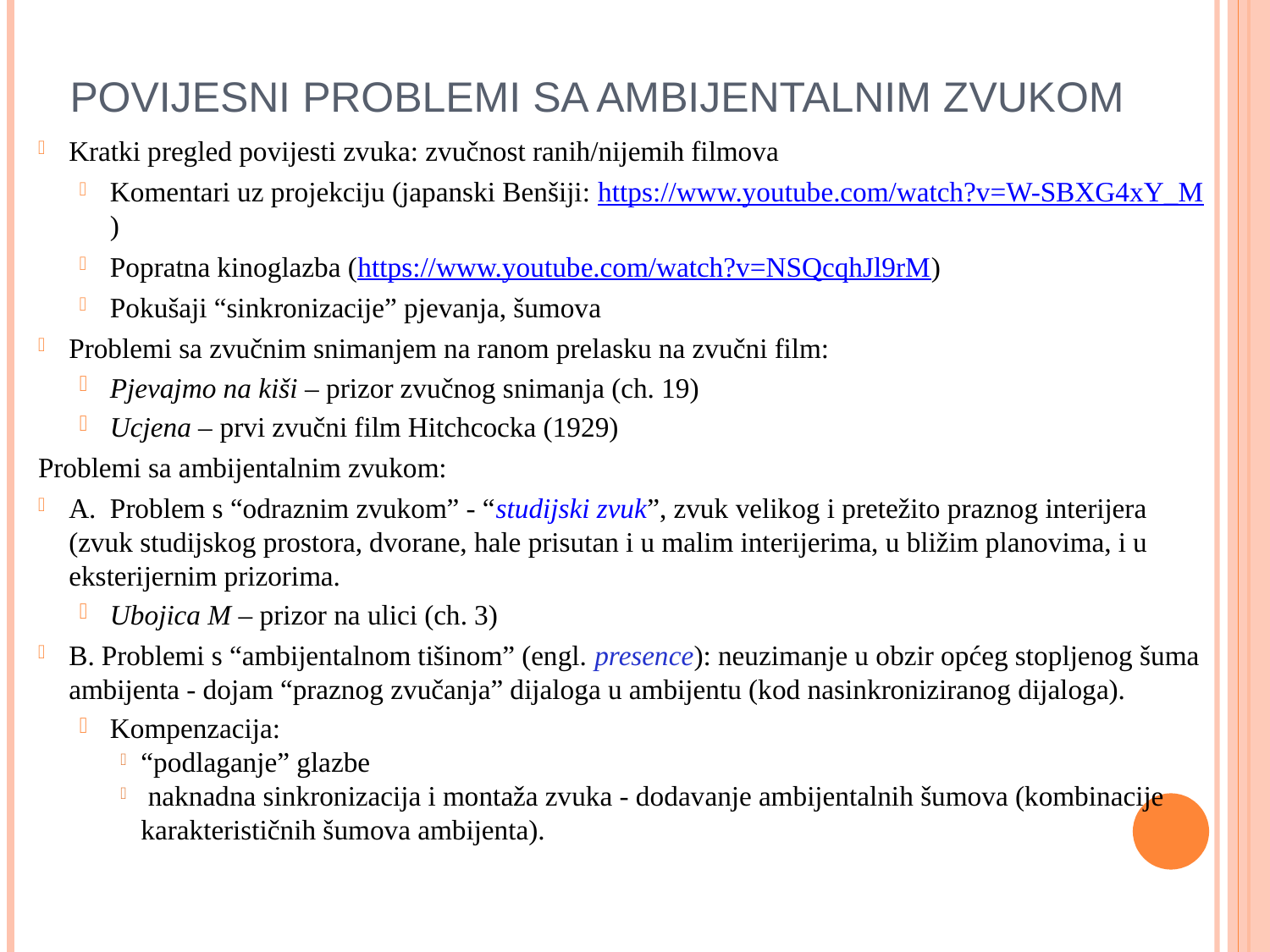

POVIJESNI PROBLEMI SA AMBIJENTALNIM ZVUKOM
Kratki pregled povijesti zvuka: zvučnost ranih/nijemih filmova
Komentari uz projekciju (japanski Benšiji: https://www.youtube.com/watch?v=W-SBXG4xY_M)
Popratna kinoglazba (https://www.youtube.com/watch?v=NSQcqhJl9rM)
Pokušaji “sinkronizacije” pjevanja, šumova
Problemi sa zvučnim snimanjem na ranom prelasku na zvučni film:
Pjevajmo na kiši – prizor zvučnog snimanja (ch. 19)
Ucjena – prvi zvučni film Hitchcocka (1929)
Problemi sa ambijentalnim zvukom:
A.  Problem s “odraznim zvukom” - “studijski zvuk”, zvuk velikog i pretežito praznog interijera (zvuk studijskog prostora, dvorane, hale prisutan i u malim interijerima, u bližim planovima, i u eksterijernim prizorima.
Ubojica M – prizor na ulici (ch. 3)
B. Problemi s “ambijentalnom tišinom” (engl. presence): neuzimanje u obzir općeg stopljenog šuma ambijenta - dojam “praznog zvučanja” dijaloga u ambijentu (kod nasinkroniziranog dijaloga).
Kompenzacija:
“podlaganje” glazbe
 naknadna sinkronizacija i montaža zvuka - dodavanje ambijentalnih šumova (kombinacije karakterističnih šumova ambijenta).